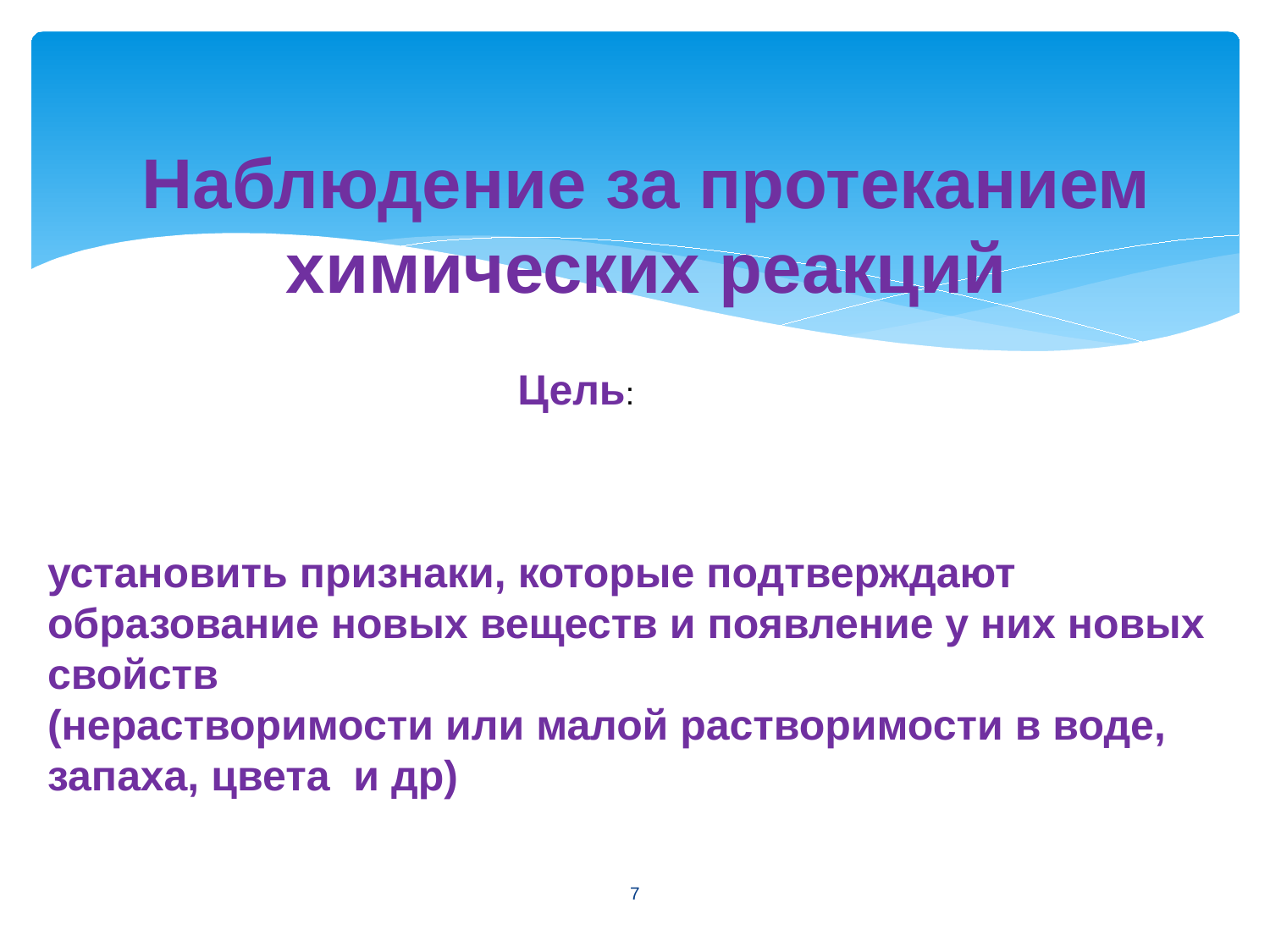

# Наблюдение за протеканием химических реакций
Цель:
установить признаки, которые подтверждают
образование новых веществ и появление у них новых свойств
(нерастворимости или малой растворимости в воде, запаха, цвета  и др)
7